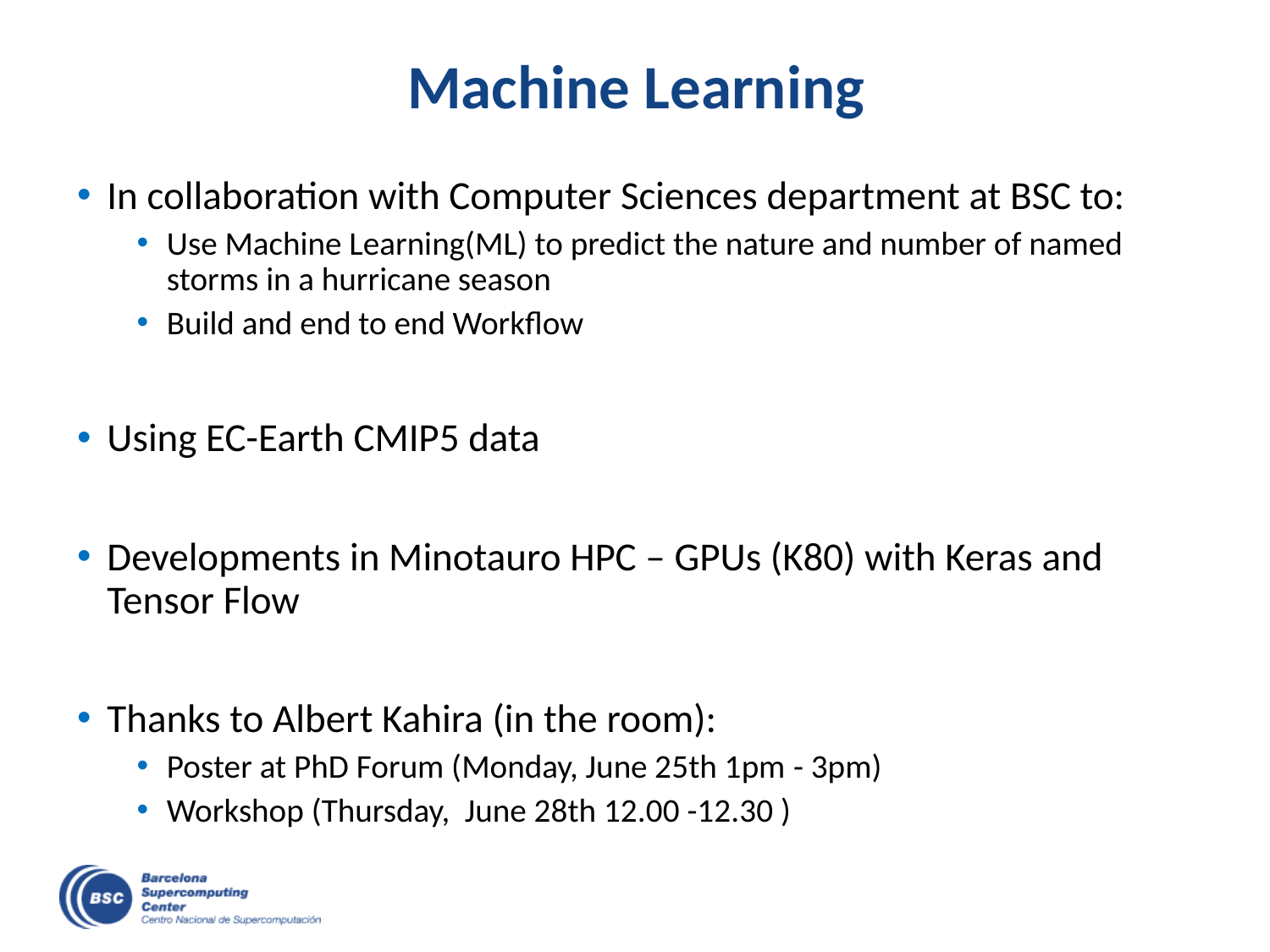

# Machine Learning
In collaboration with Computer Sciences department at BSC to:
Use Machine Learning(ML) to predict the nature and number of named storms in a hurricane season
Build and end to end Workflow

Using EC-Earth CMIP5 data

Developments in Minotauro HPC – GPUs (K80) with Keras and Tensor Flow

Thanks to Albert Kahira (in the room):
Poster at PhD Forum (Monday, June 25th 1pm - 3pm)
Workshop (Thursday,  June 28th 12.00 -12.30 )